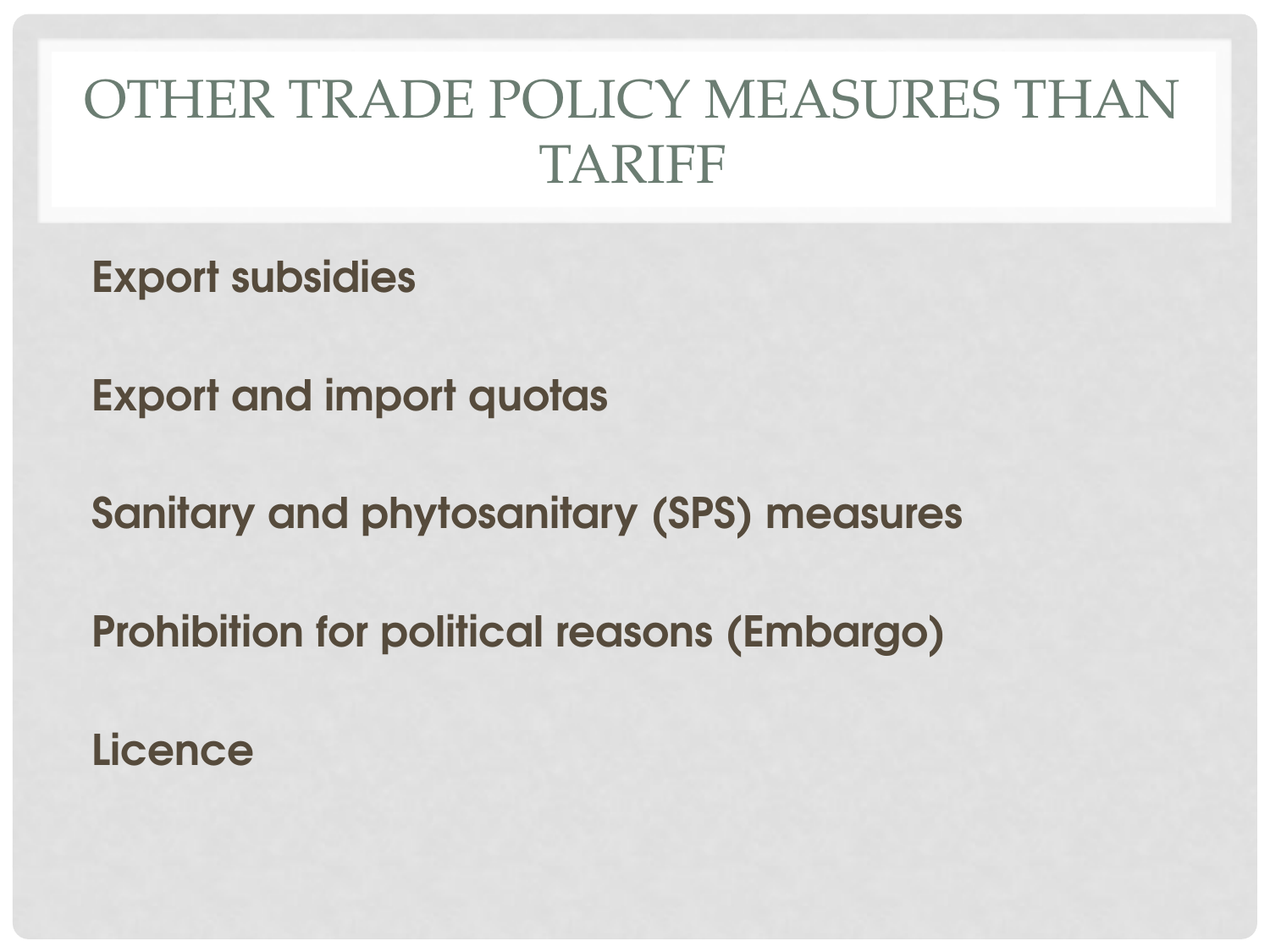

# Other trade policy measures than tariff
Export subsidies

Export and import quotas

Sanitary and phytosanitary (SPS) measures

Prohibition for political reasons (Embargo)

Licence